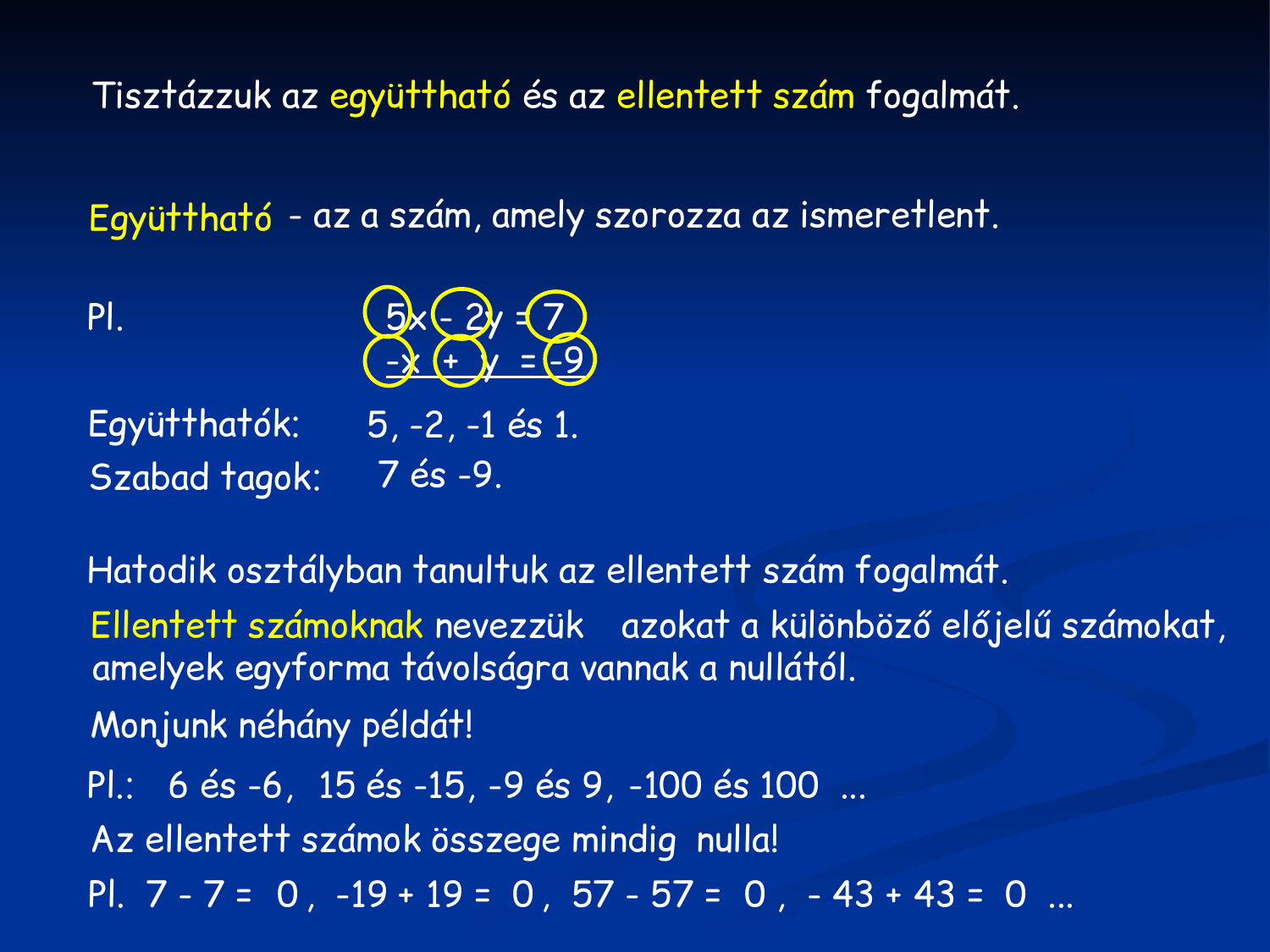

Tisztázzuk az együttható és az ellentett szám fogalmát.
                   - az a szám, amely szorozza az ismeretlent.
Együttható

Pl.	5x - 2y = 7
	-x  +  y  = -9

Együtthatók:

5, -2, -1 és 1.
7 és -9.
Szabad tagok:
Hatodik osztályban tanultuk az ellentett szám fogalmát.
Ellentett számoknak nevezzük
                                                  azokat a különböző előjelű számokat,
amelyek egyforma távolságra vannak a nullától.
Monjunk néhány példát!
Pl.:
6 és -6,
15 és -15,
-9 és 9,
-100 és 100  ...
Az ellentett számok összege mindig
nulla!
Pl.  7 - 7 =
0
,  -19 + 19 =
0
,  57 - 57 =
0
,  - 43 + 43 =
0  ...